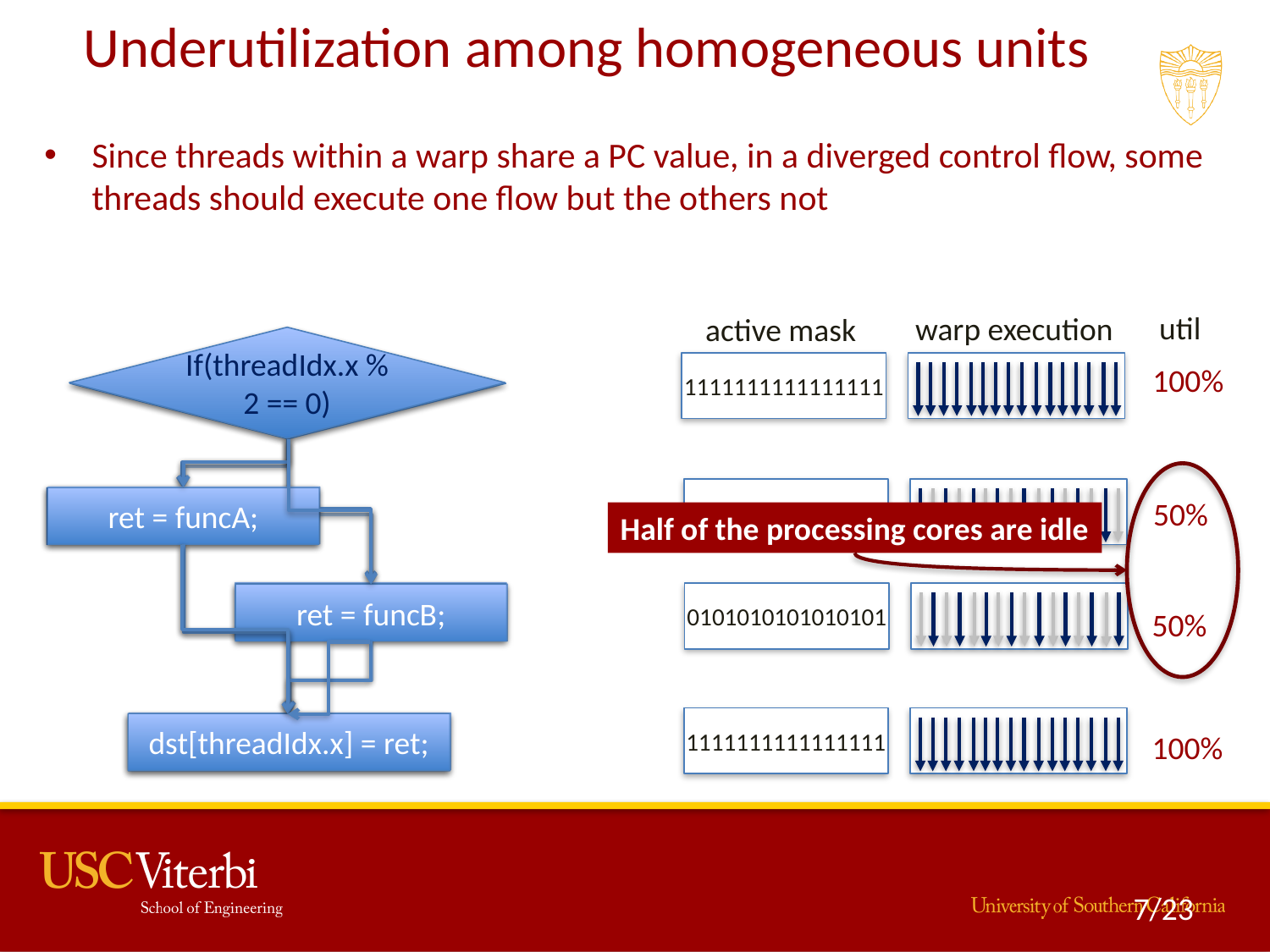

Underutilization among homogeneous units
Since threads within a warp share a PC value, in a diverged control flow, some threads should execute one flow but the others not

util
warp execution
active mask
1111111111111111

If(threadIdx.x % 2 == 0)
If(threadIdx.x % 2 == 0)
100%
ret = funcB;
ret = funcA;
ret = funcB;
dst[threadIdx.x] = ret;
ret = funcA;
ret = funcA();
ret = funcB();
dst[threadIdx.x] = ret;

Half of the processing cores are idle
1010101010101010

50%
0101010101010101

50%
1111111111111111

dst[threadIdx.x] = ret;
100%
7/23